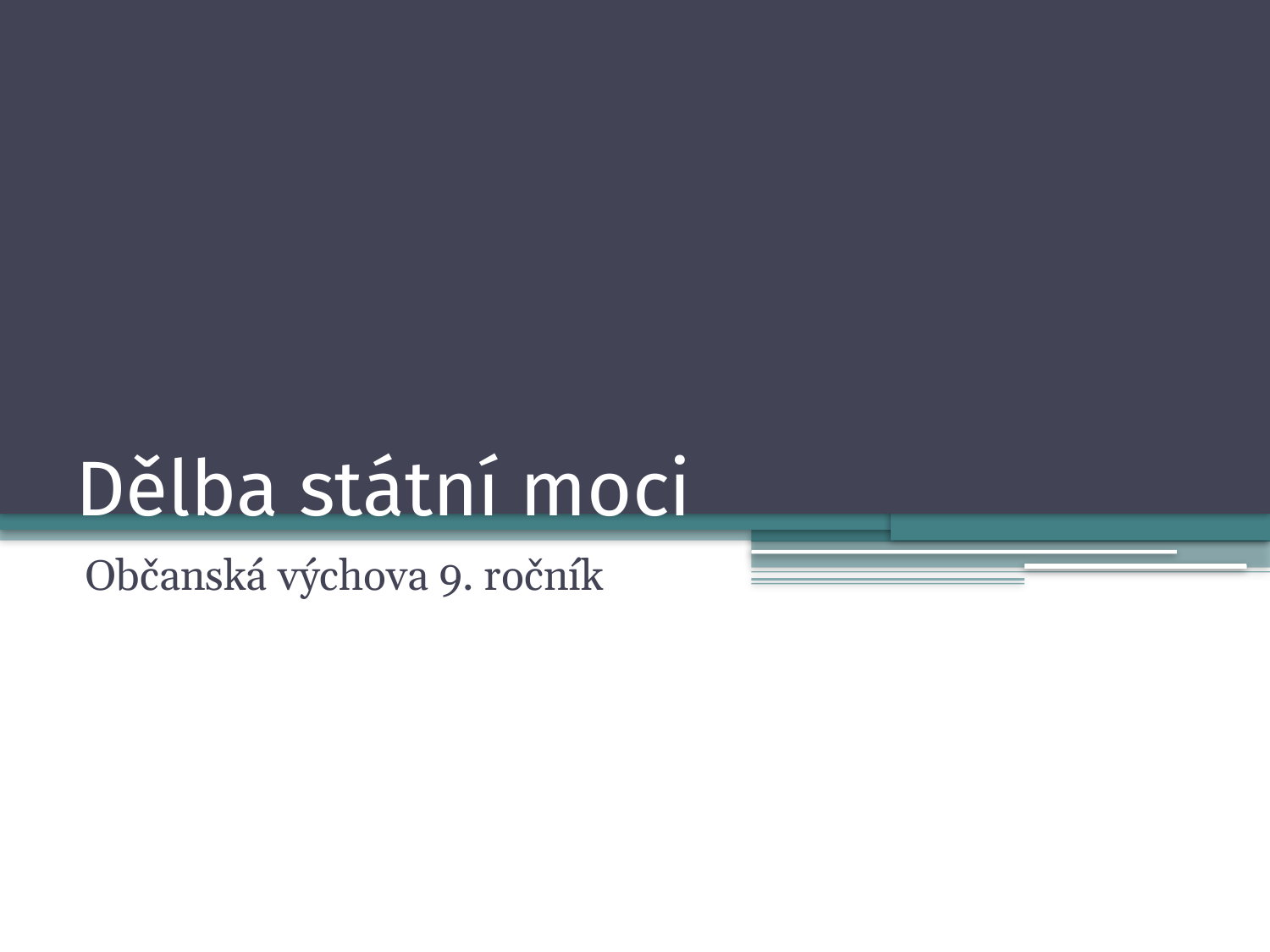

# Dělba státní moci
Občanská výchova 9. ročník